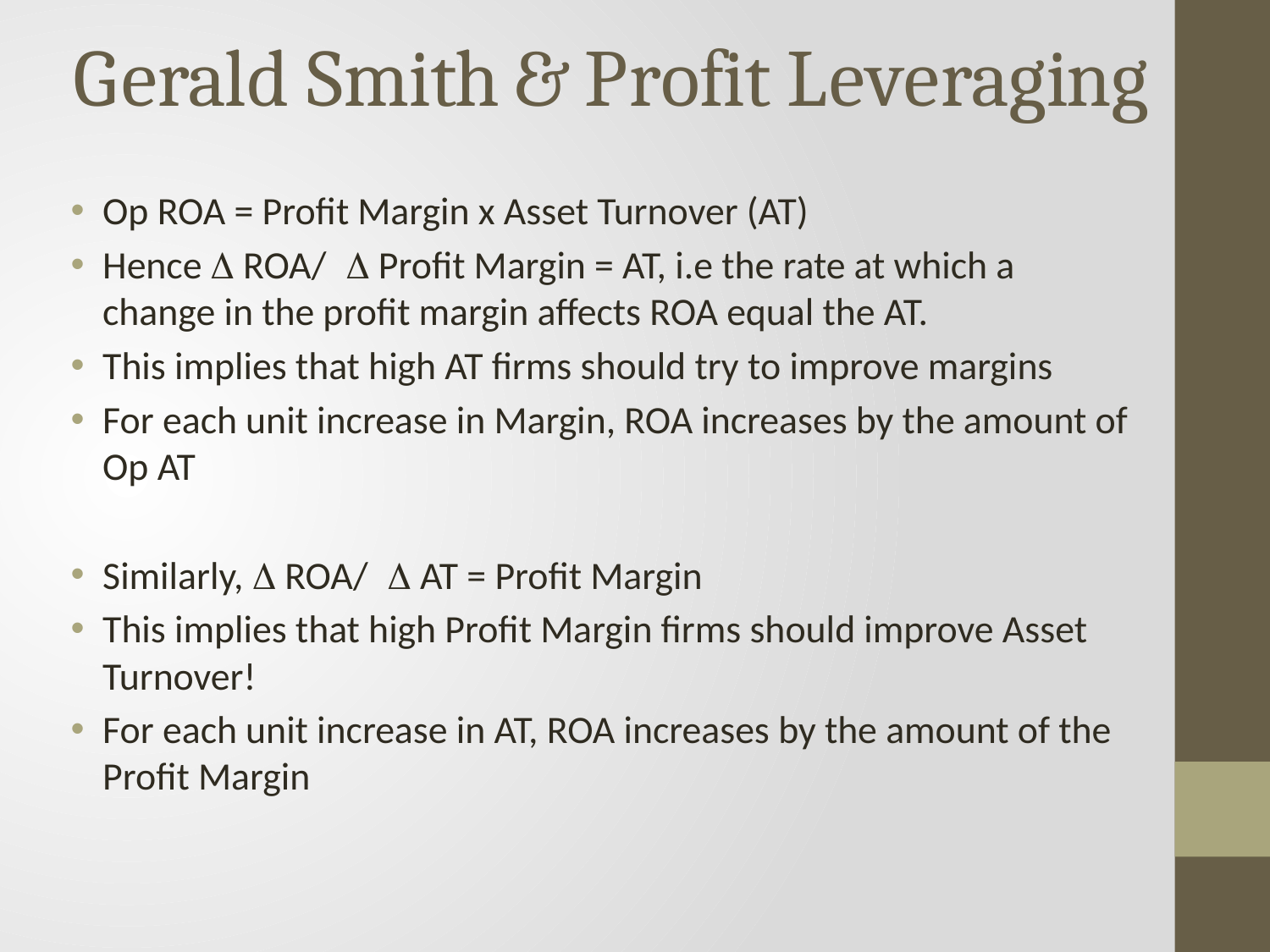

# Gerald Smith & Profit Leveraging
Op ROA = Profit Margin x Asset Turnover (AT)
Hence Δ ROA/ Δ Profit Margin = AT, i.e the rate at which a change in the profit margin affects ROA equal the AT.
This implies that high AT firms should try to improve margins
For each unit increase in Margin, ROA increases by the amount of Op AT

Similarly, Δ ROA/ Δ AT = Profit Margin
This implies that high Profit Margin firms should improve Asset Turnover!
For each unit increase in AT, ROA increases by the amount of the Profit Margin